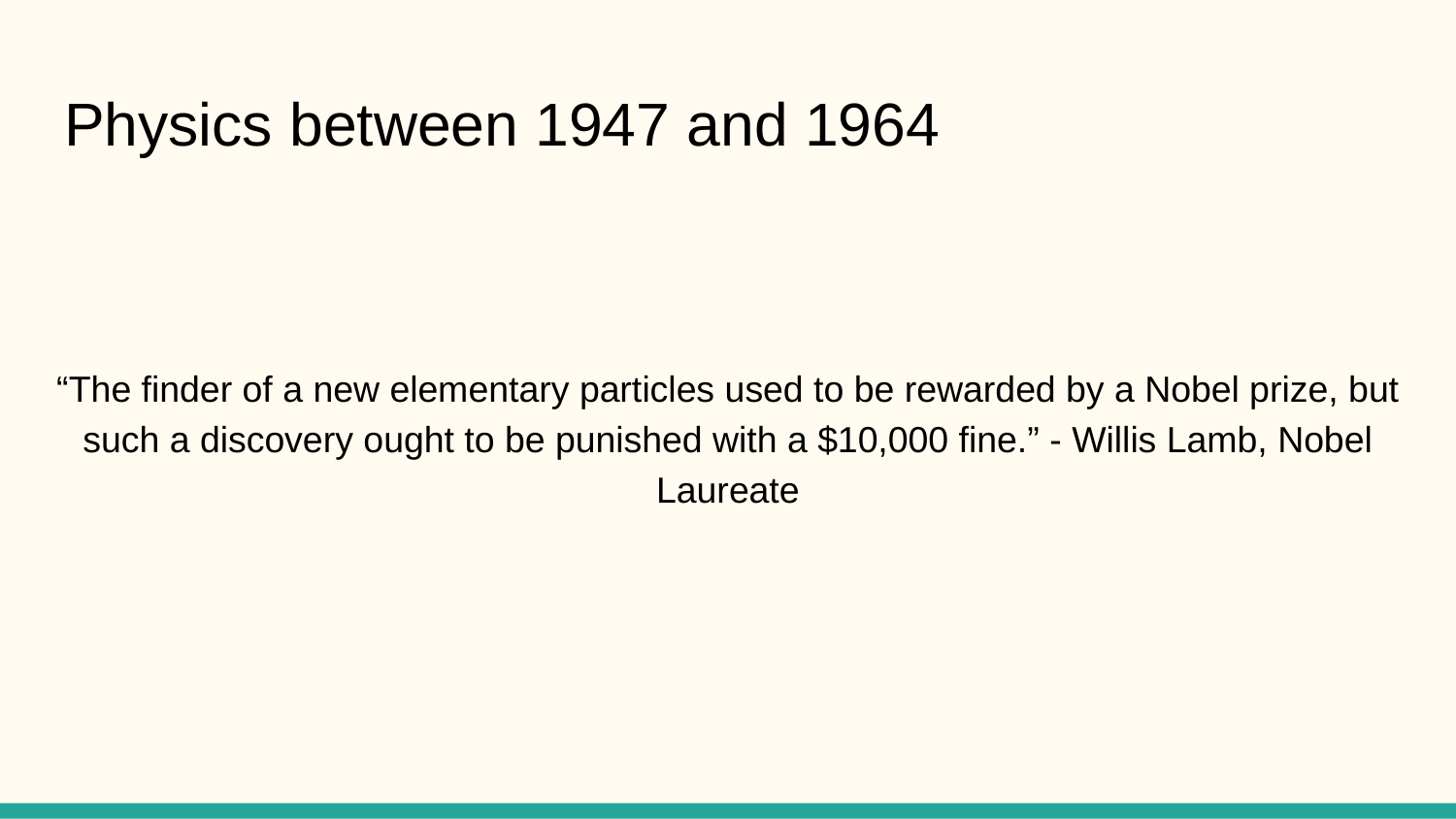

# Physics between 1947 and 1964

“The finder of a new elementary particles used to be rewarded by a Nobel prize, but such a discovery ought to be punished with a $10,000 fine.” - Willis Lamb, Nobel Laureate